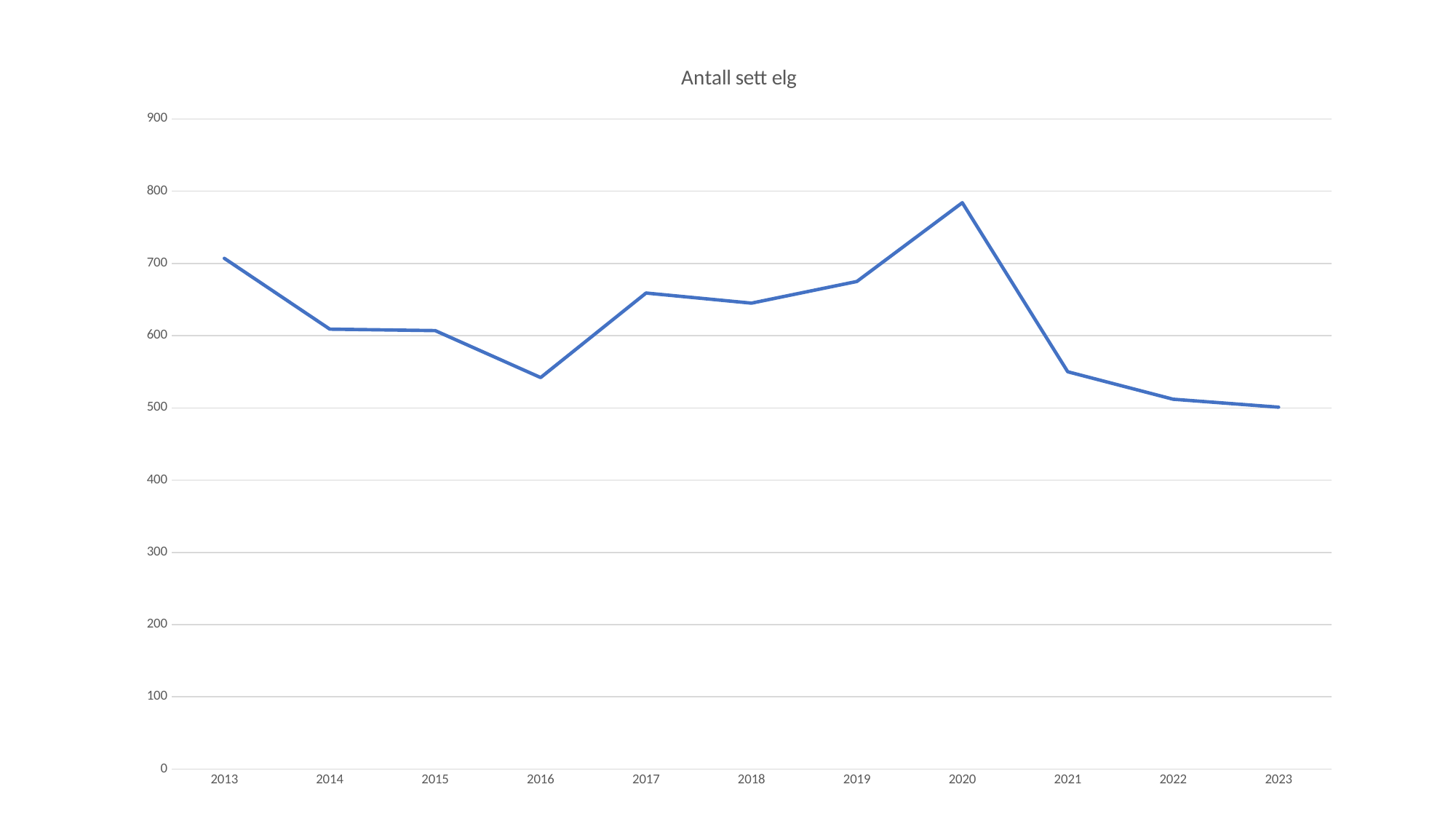

### Chart: Antall sett elg

| Category |  |
|---|---|
| 2013 | 707.0 |
| 2014 | 609.0 |
| 2015 | 607.0 |
| 2016 | 542.0 |
| 2017 | 659.0 |
| 2018 | 645.0 |
| 2019 | 675.0 |
| 2020 | 784.0 |
| 2021 | 550.0 |
| 2022 | 512.0 |
| 2023 | 501.0 |